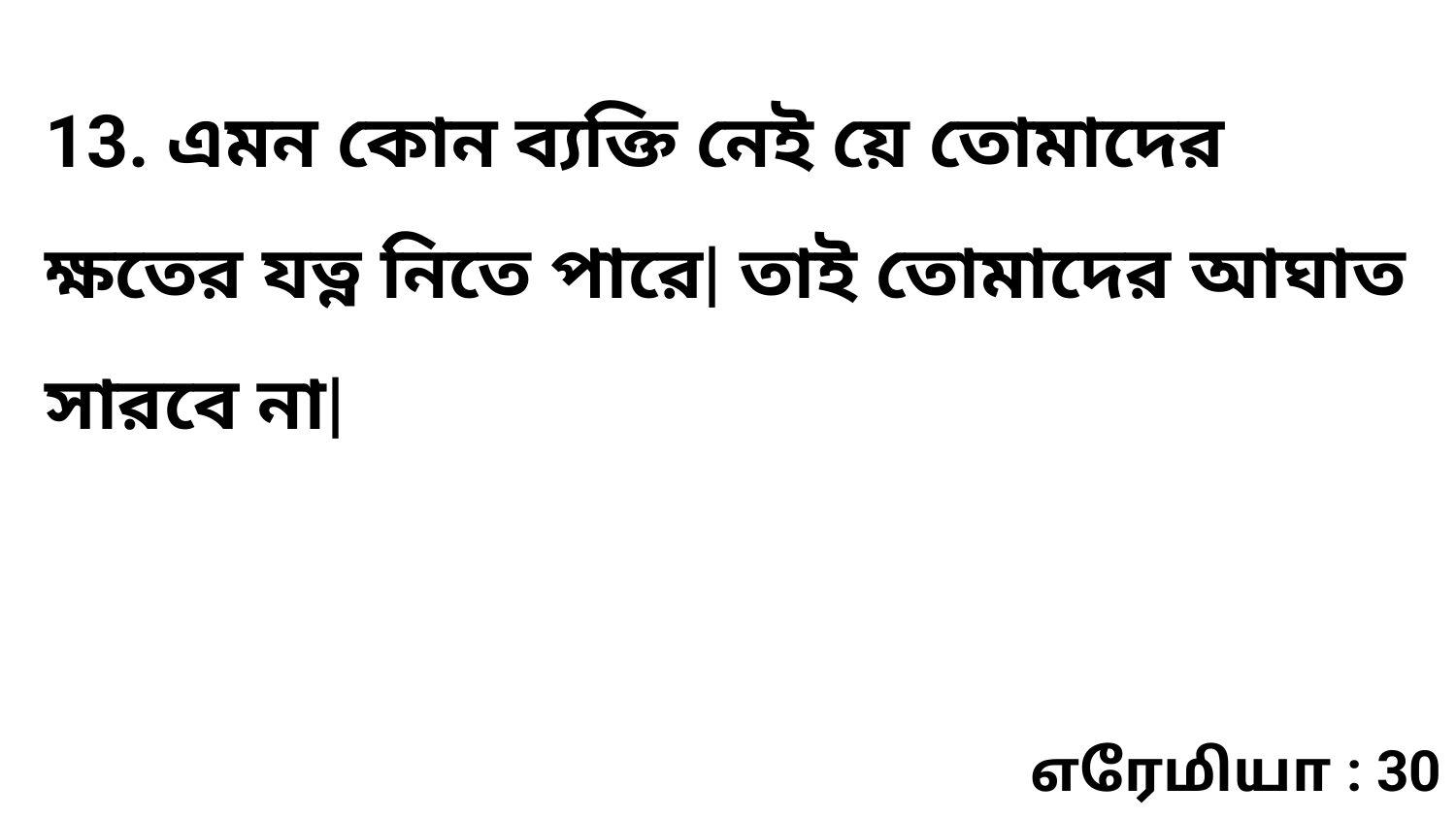

13. এমন কোন ব্যক্তি নেই য়ে তোমাদের ক্ষতের যত্ন নিতে পারে| তাই তোমাদের আঘাত সারবে না|
எரேமியா : 30